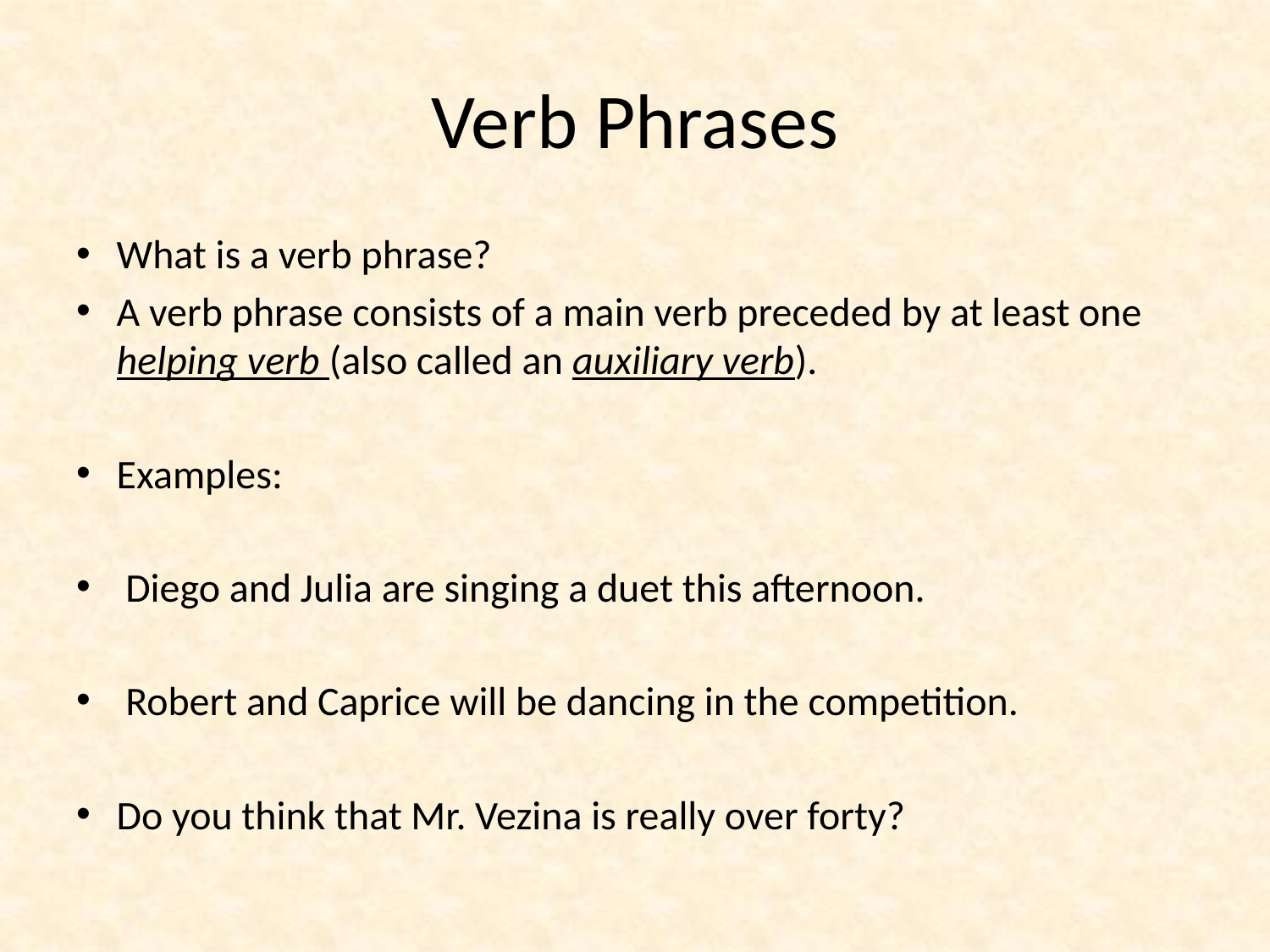

# Verb Phrases
What is a verb phrase?
A verb phrase consists of a main verb preceded by at least one helping verb (also called an auxiliary verb).

Examples:

 Diego and Julia are singing a duet this afternoon.

 Robert and Caprice will be dancing in the competition.

Do you think that Mr. Vezina is really over forty?